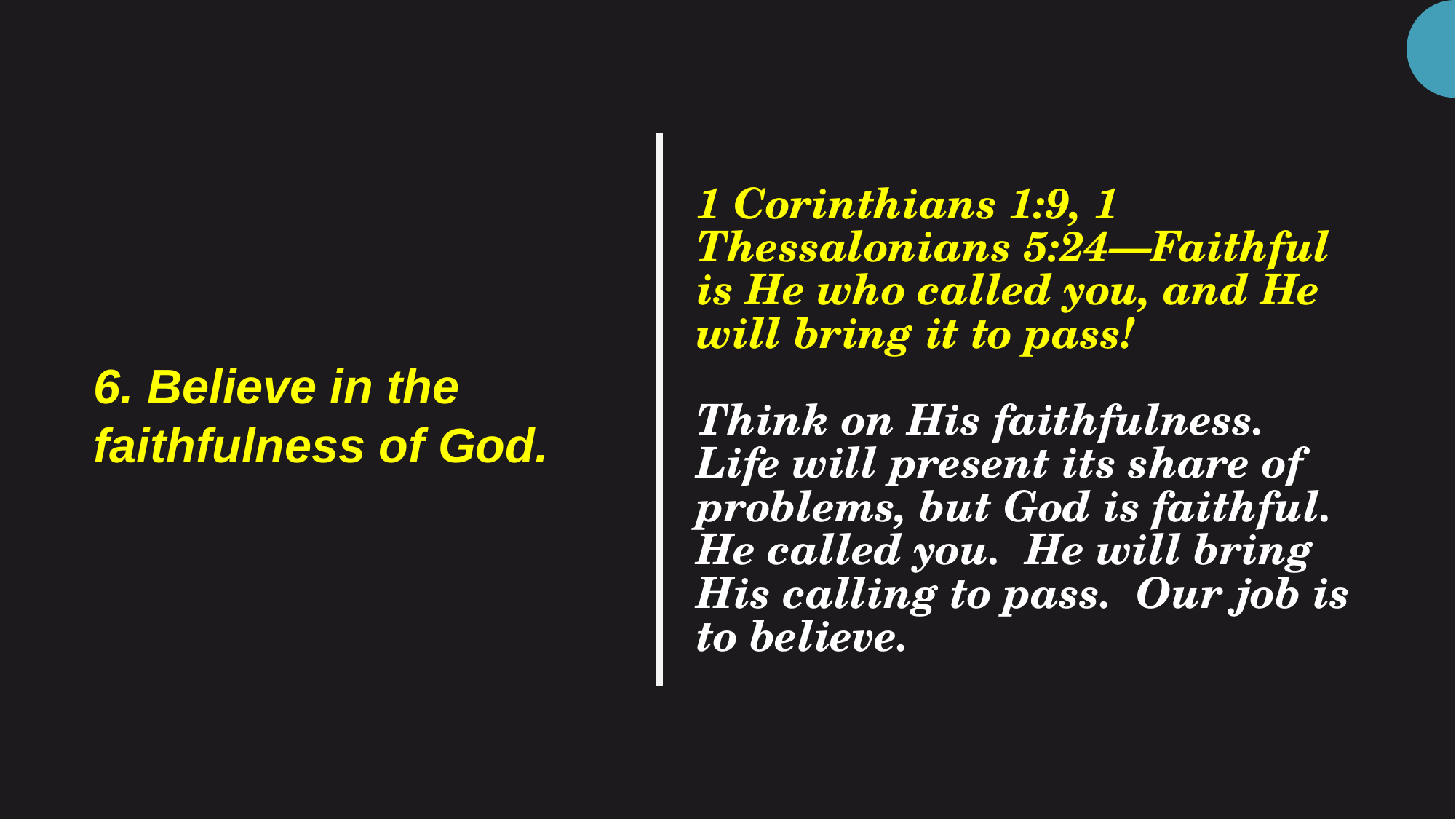

# 1 Corinthians 1:9, 1 Thessalonians 5:24—Faithful is He who called you, and He will bring it to pass! Think on His faithfulness.  Life will present its share of problems, but God is faithful. He called you.  He will bring His calling to pass.  Our job is to believe.
6. Believe in the faithfulness of God.